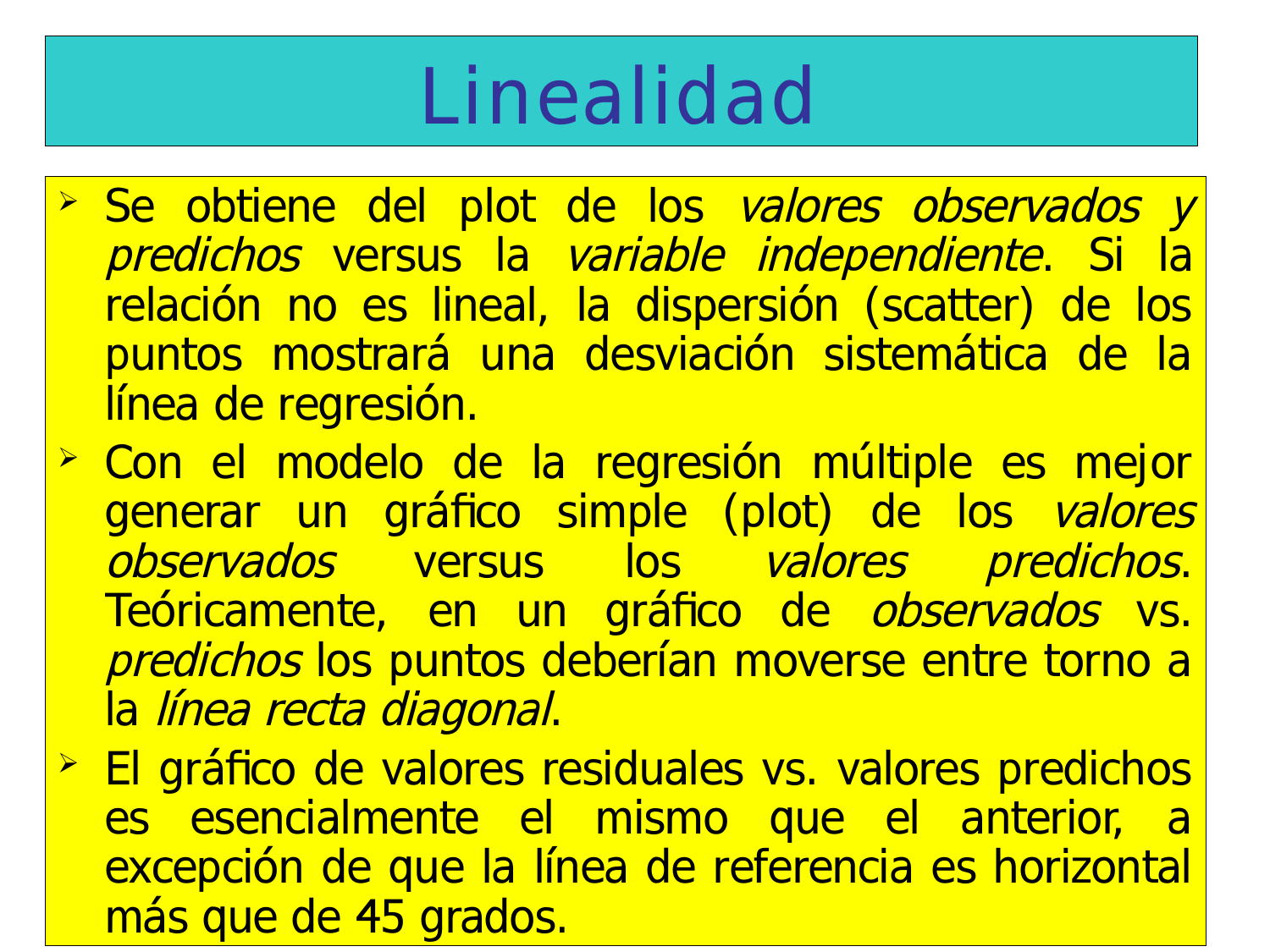

# Linealidad
Se obtiene del plot de los valores observados y predichos versus la variable independiente. Si la relación no es lineal, la dispersión (scatter) de los puntos mostrará una desviación sistemática de la línea de regresión.
Con el modelo de la regresión múltiple es mejor generar un gráfico simple (plot) de los valores observados versus los valores predichos. Teóricamente, en un gráfico de observados vs. predichos los puntos deberían moverse entre torno a la línea recta diagonal.
El gráfico de valores residuales vs. valores predichos es esencialmente el mismo que el anterior, a excepción de que la línea de referencia es horizontal más que de 45 grados.